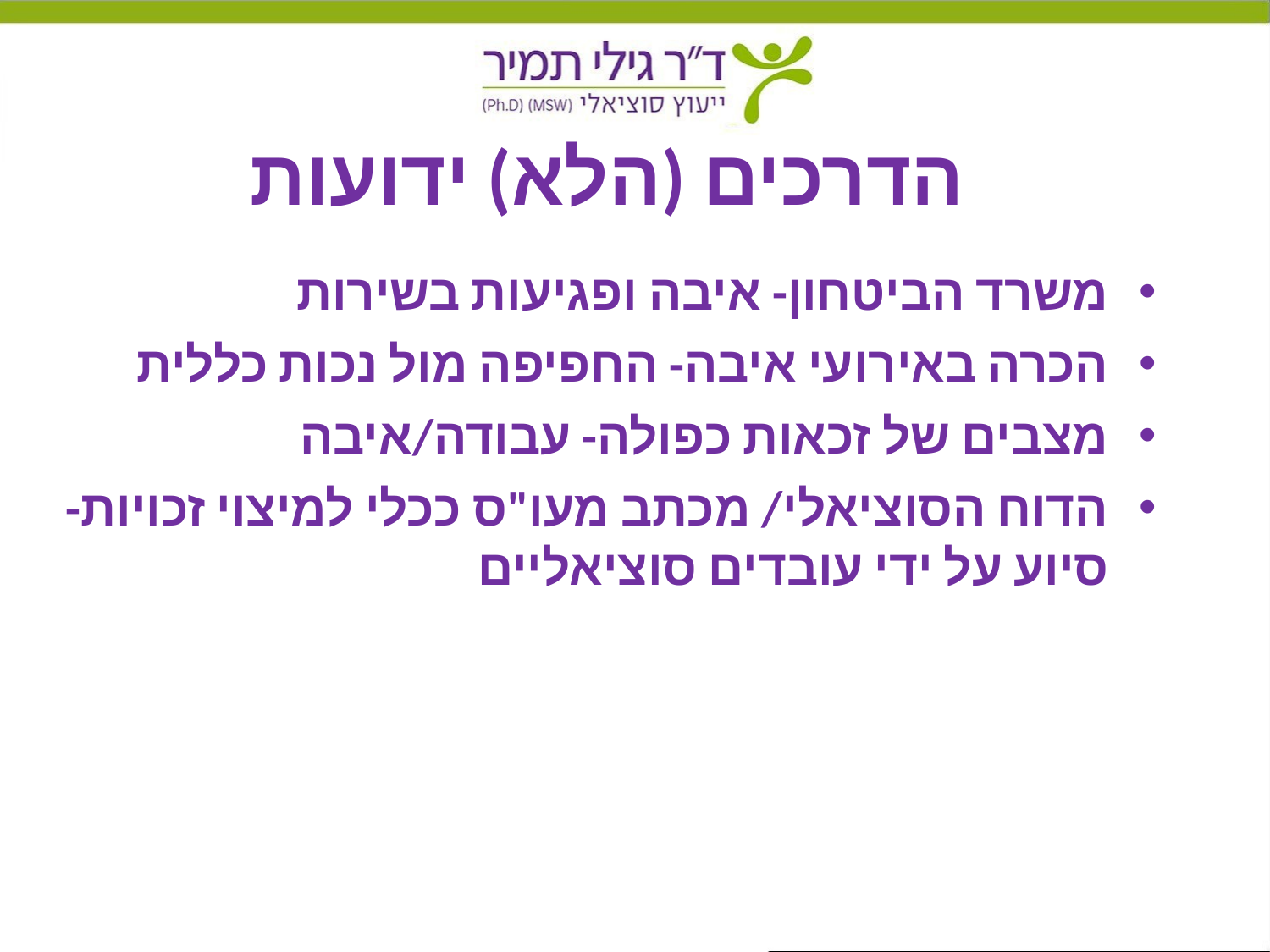

# הדרכים (הלא) ידועות
משרד הביטחון- איבה ופגיעות בשירות
הכרה באירועי איבה- החפיפה מול נכות כללית
מצבים של זכאות כפולה- עבודה/איבה
הדוח הסוציאלי/ מכתב מעו"ס ככלי למיצוי זכויות- סיוע על ידי עובדים סוציאליים